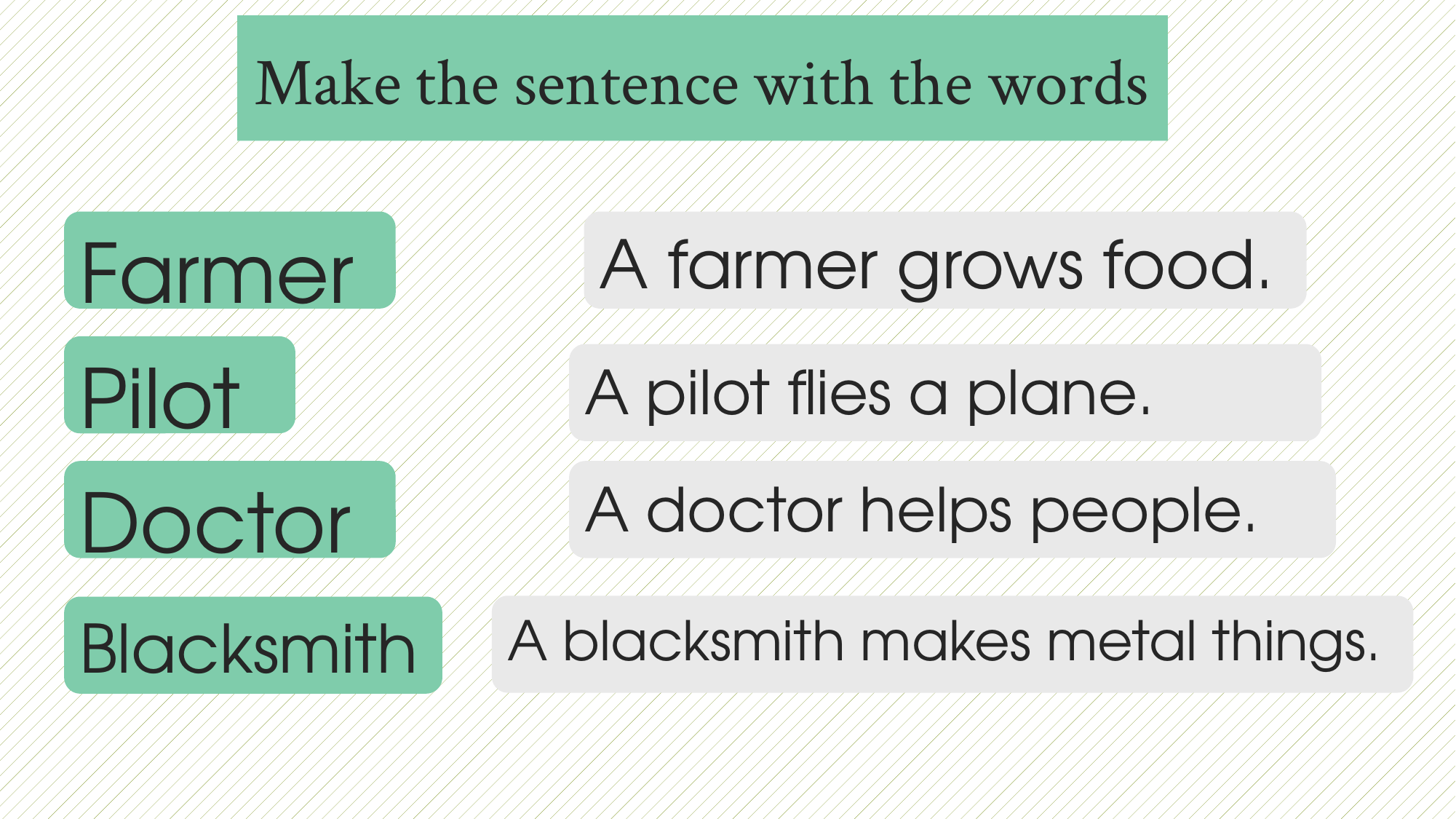

# Make the sentence with the words
Farmer
A farmer grows food.
Pilot
A pilot flies a plane.
Doctor
A doctor helps people.
A blacksmith makes metal things.
Blacksmith